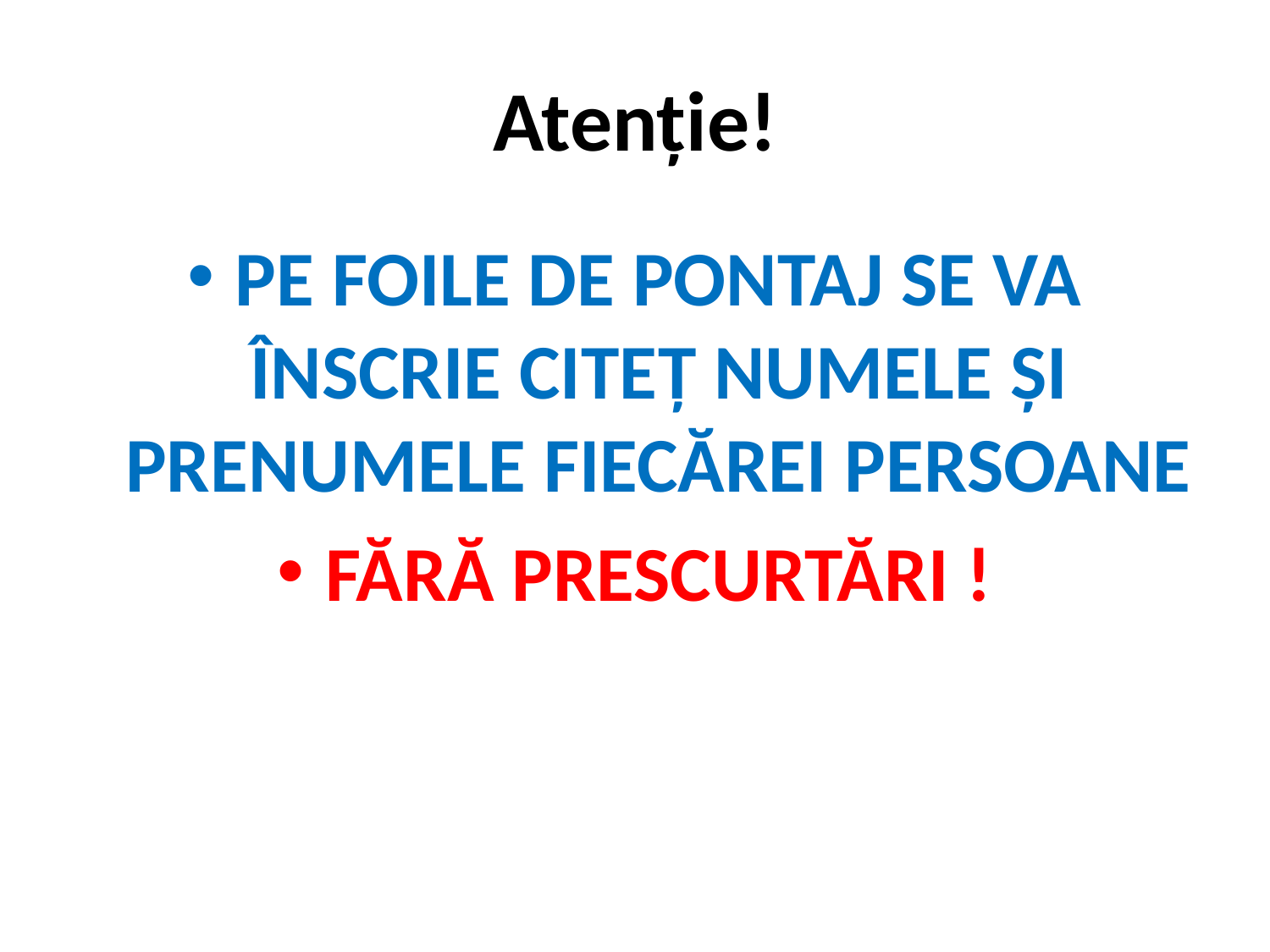

# Atenție!
PE FOILE DE PONTAJ SE VA ÎNSCRIE CITEȚ NUMELE ȘI PRENUMELE FIECĂREI PERSOANE
FĂRĂ PRESCURTĂRI !